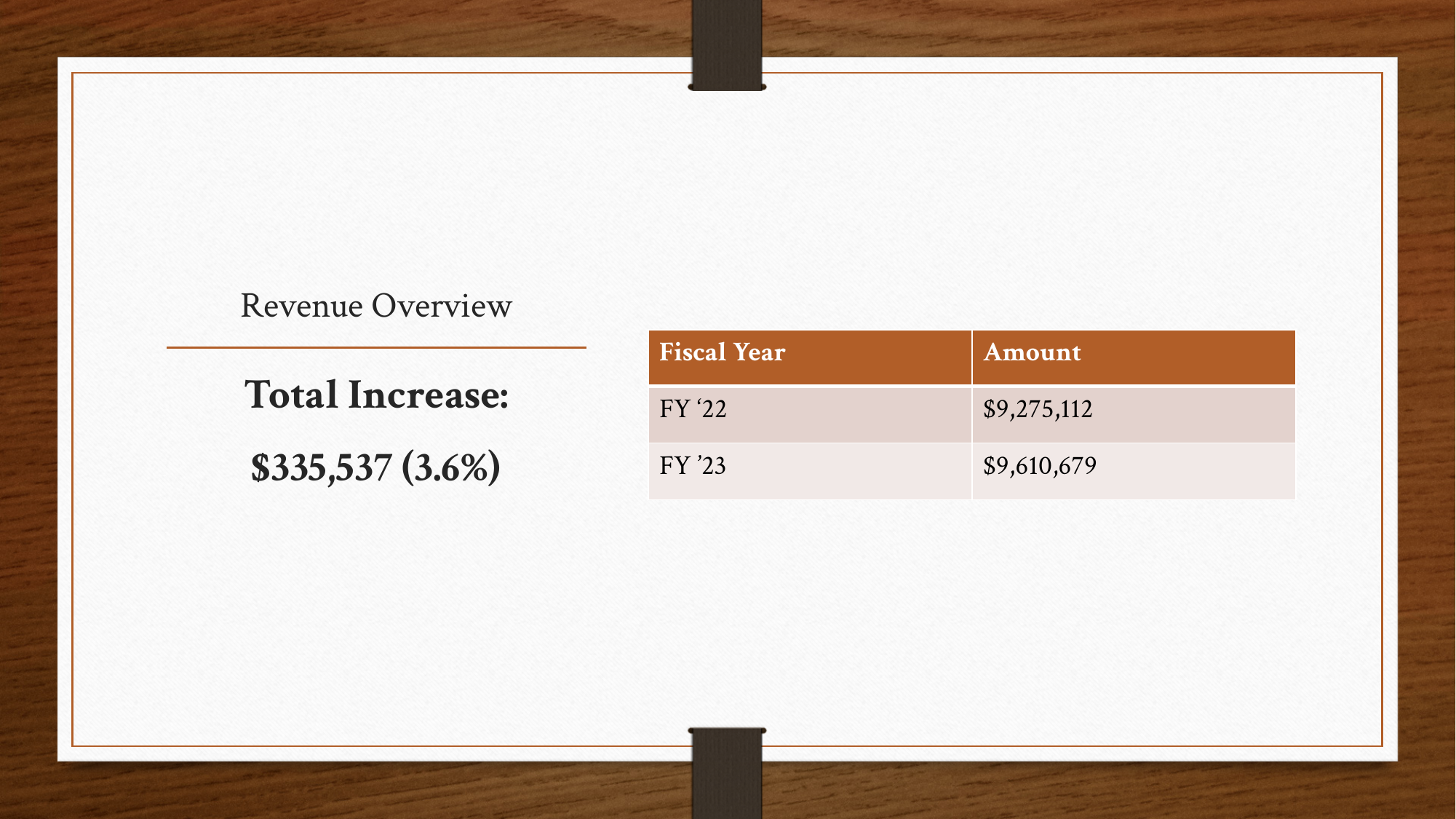

# Revenue Overview
| Fiscal Year | Amount |
| --- | --- |
| FY ‘22 | $9,275,112 |
| FY ’23 | $9,610,679 |
Total Increase:
$335,537 (3.6%)